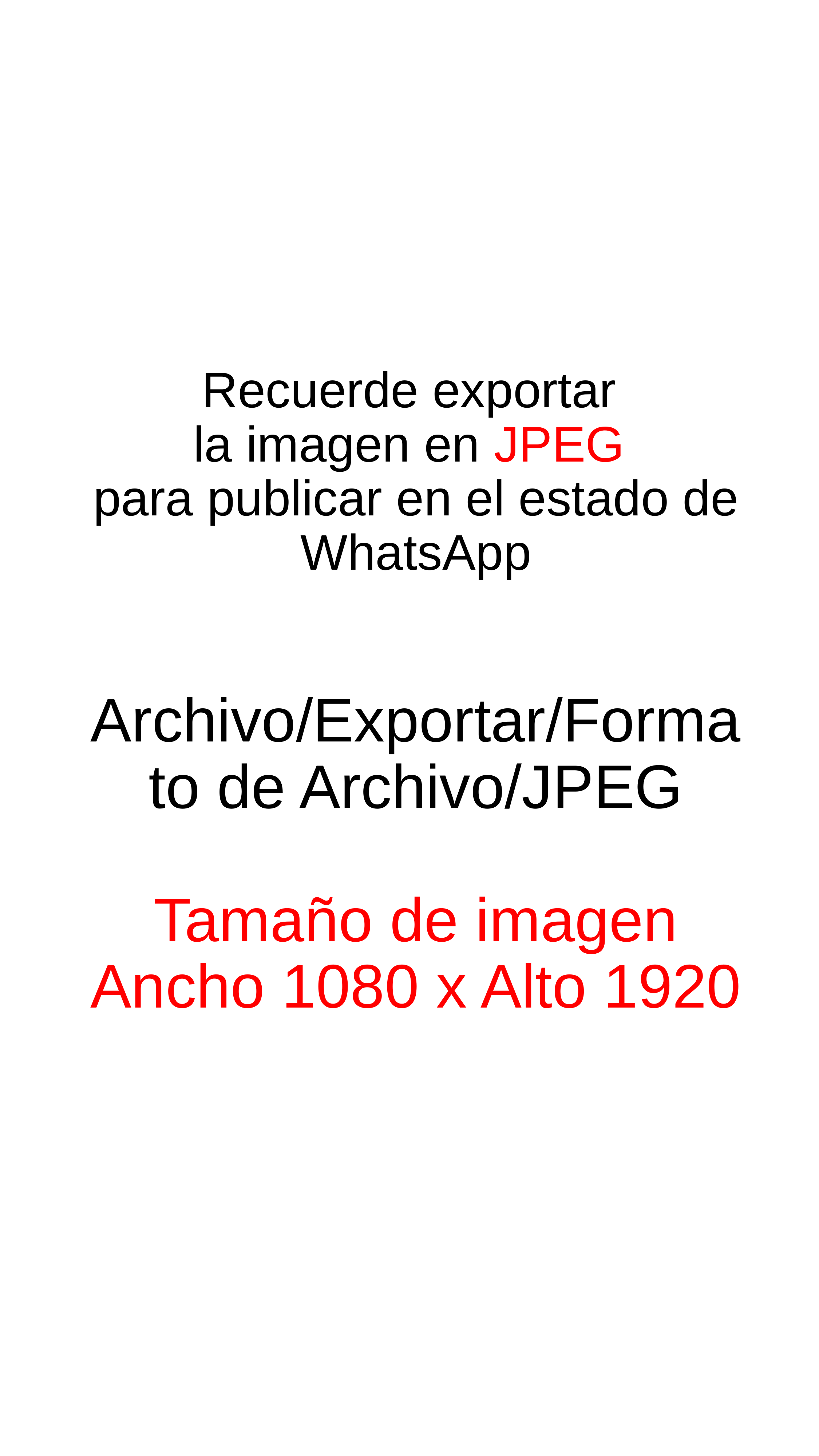

# Recuerde exportar la imagen en JPEG para publicar en el estado de WhatsApp Archivo/Exportar/Formato de Archivo/JPEG Tamaño de imagen Ancho 1080 x Alto 1920